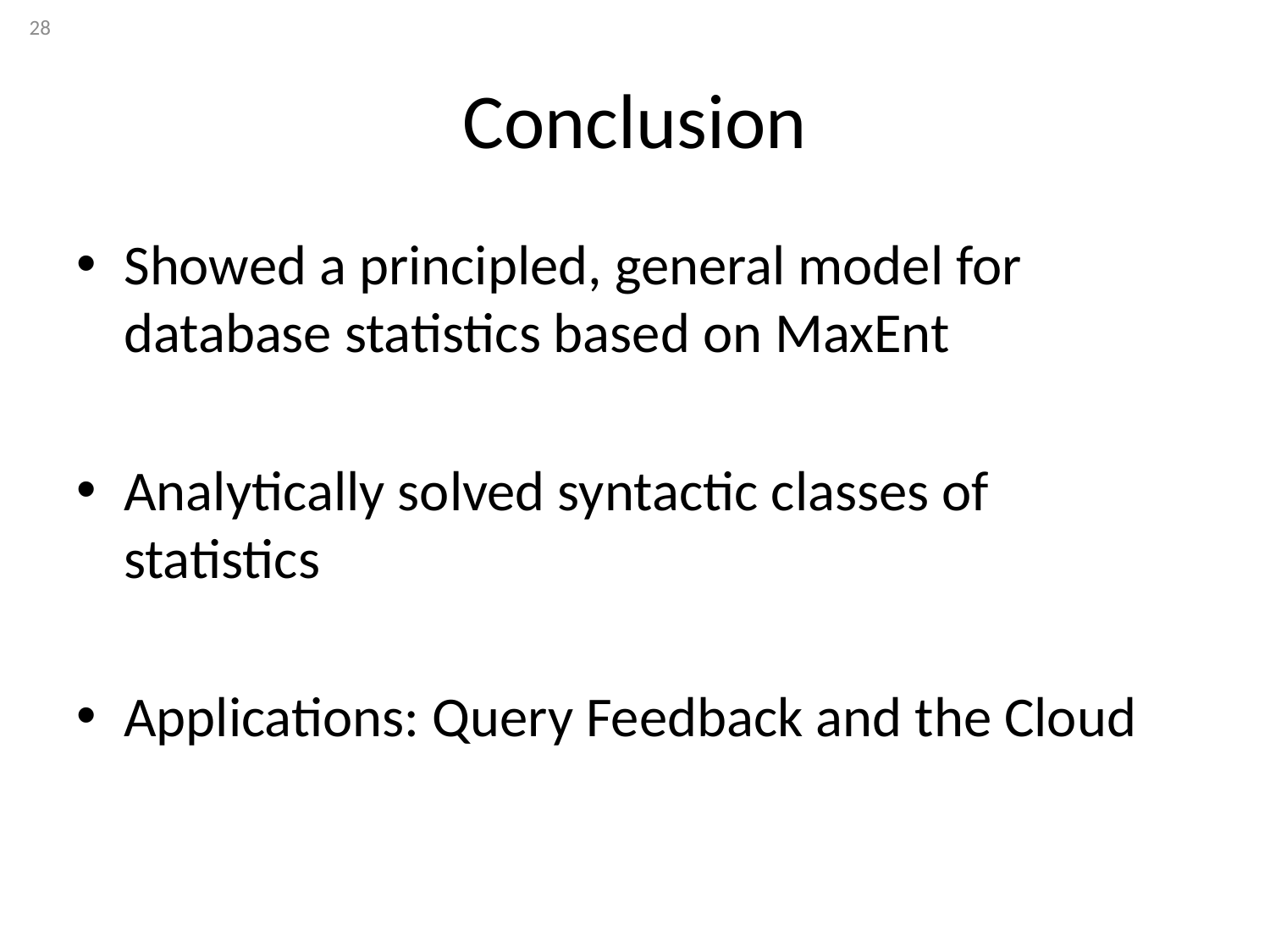

28
# Conclusion
Showed a principled, general model for database statistics based on MaxEnt

Analytically solved syntactic classes of statistics

Applications: Query Feedback and the Cloud